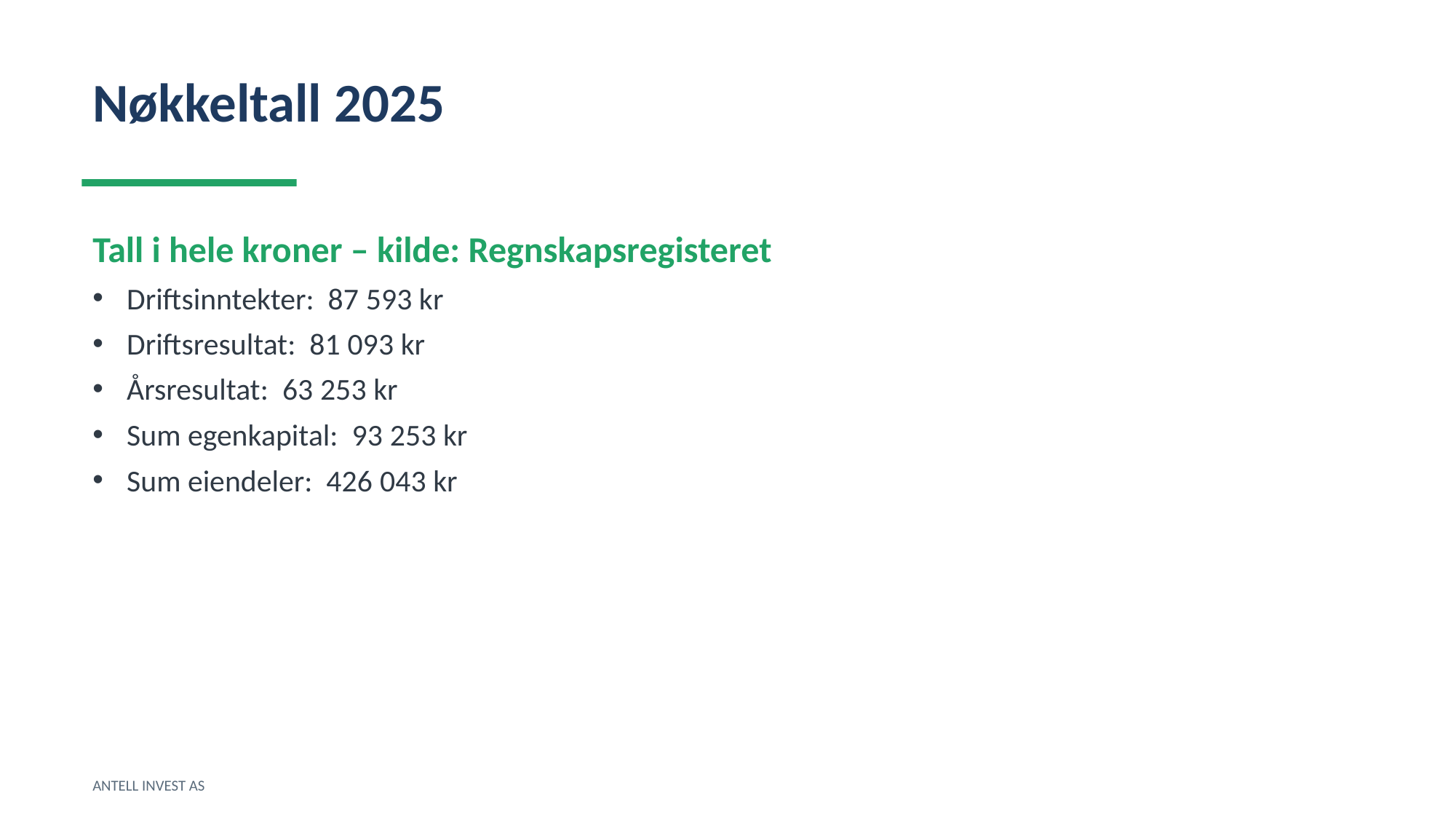

Nøkkeltall 2025

Tall i hele kroner – kilde: Regnskapsregisteret
Driftsinntekter:  87 593 kr
Driftsresultat:  81 093 kr
Årsresultat:  63 253 kr
Sum egenkapital:  93 253 kr
Sum eiendeler:  426 043 kr
ANTELL INVEST AS